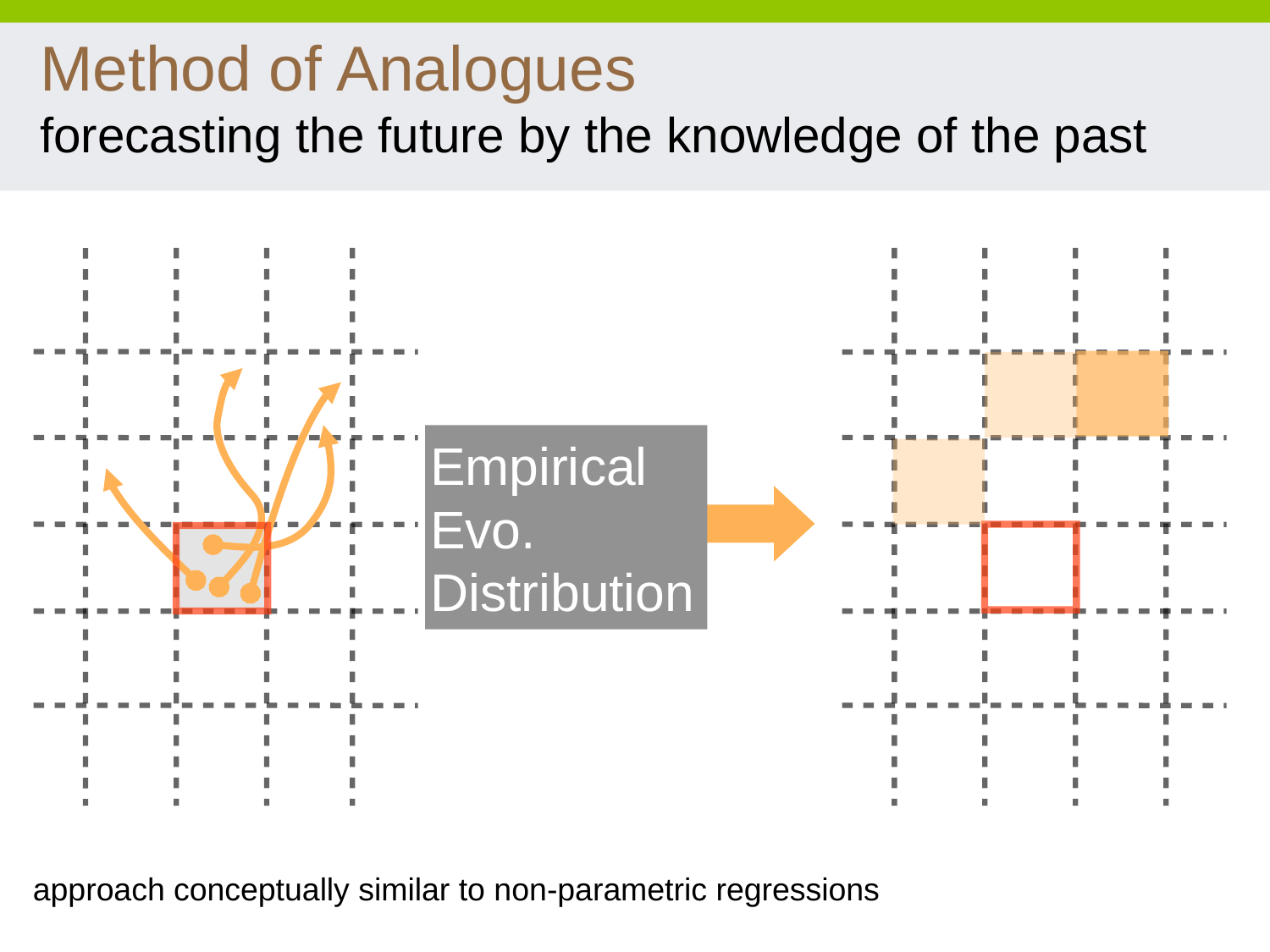

Method of Analogues
forecasting the future by the knowledge of the past

Empirical Evo.
Distribution

approach conceptually similar to non-parametric regressions